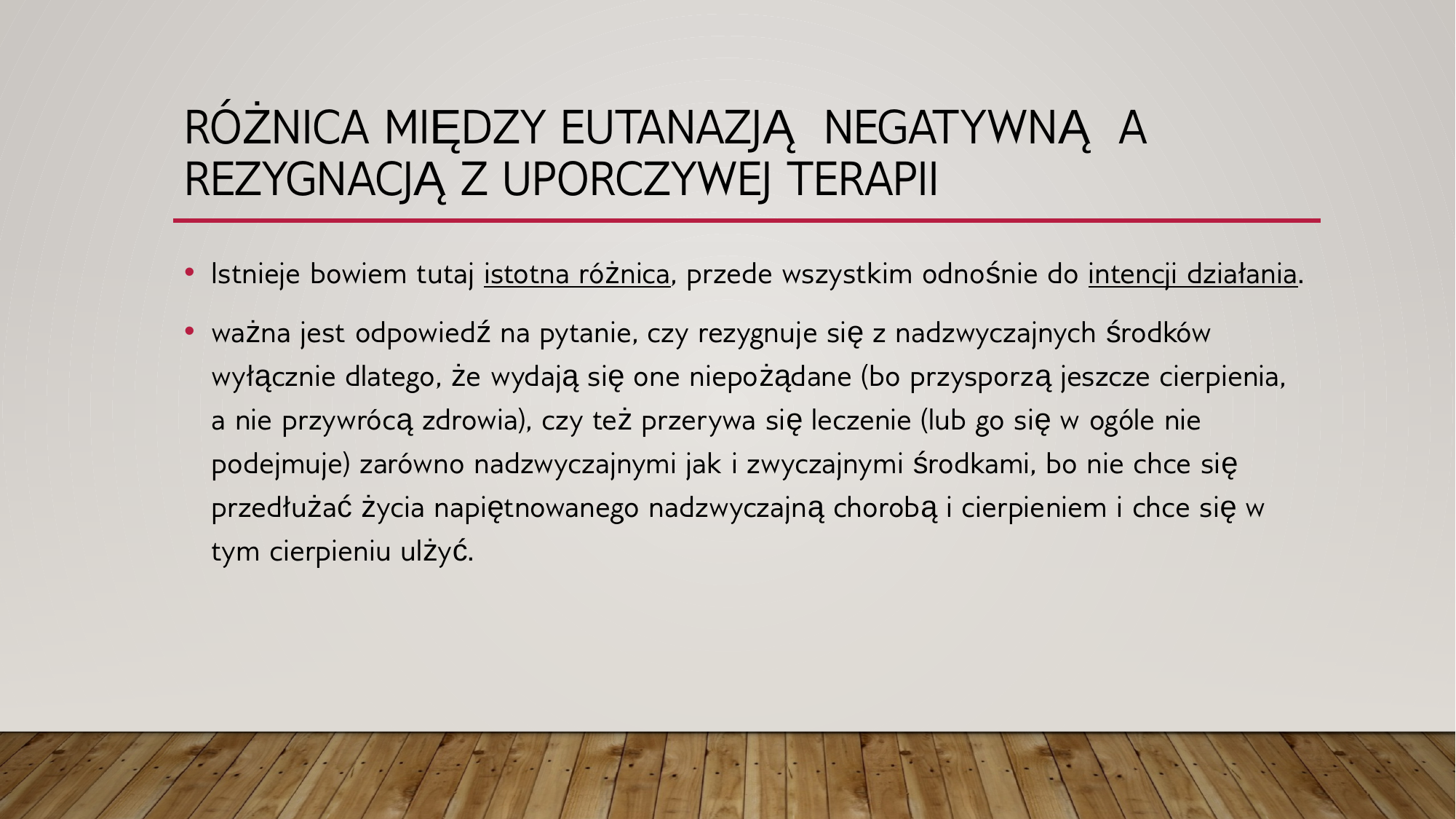

# RóŻnica między eutanazją  negatywną  a rezygnacją z uporczywej terapii
Istnieje bowiem tutaj istotna różnica, przede wszystkim odnośnie do intencji działania.
ważna jest odpowiedź na pytanie, czy rezygnu­je się z nadzwyczaj­nych środków wyłącznie dlatego, że wydają się one niepożądane (bo przysporzą jeszcze cierpienia, a nie przywrócą zdrowia), czy też przerywa się leczenie (lub go się w ogóle nie podejmuje) zarówno nadzwyczajnymi jak i zwyczajny­mi środkami, bo nie chce się przedłużać życia napiętnowanego nadzwyczajną chorobą i cierpie­niem i chce się w tym cierpieniu ulżyć.